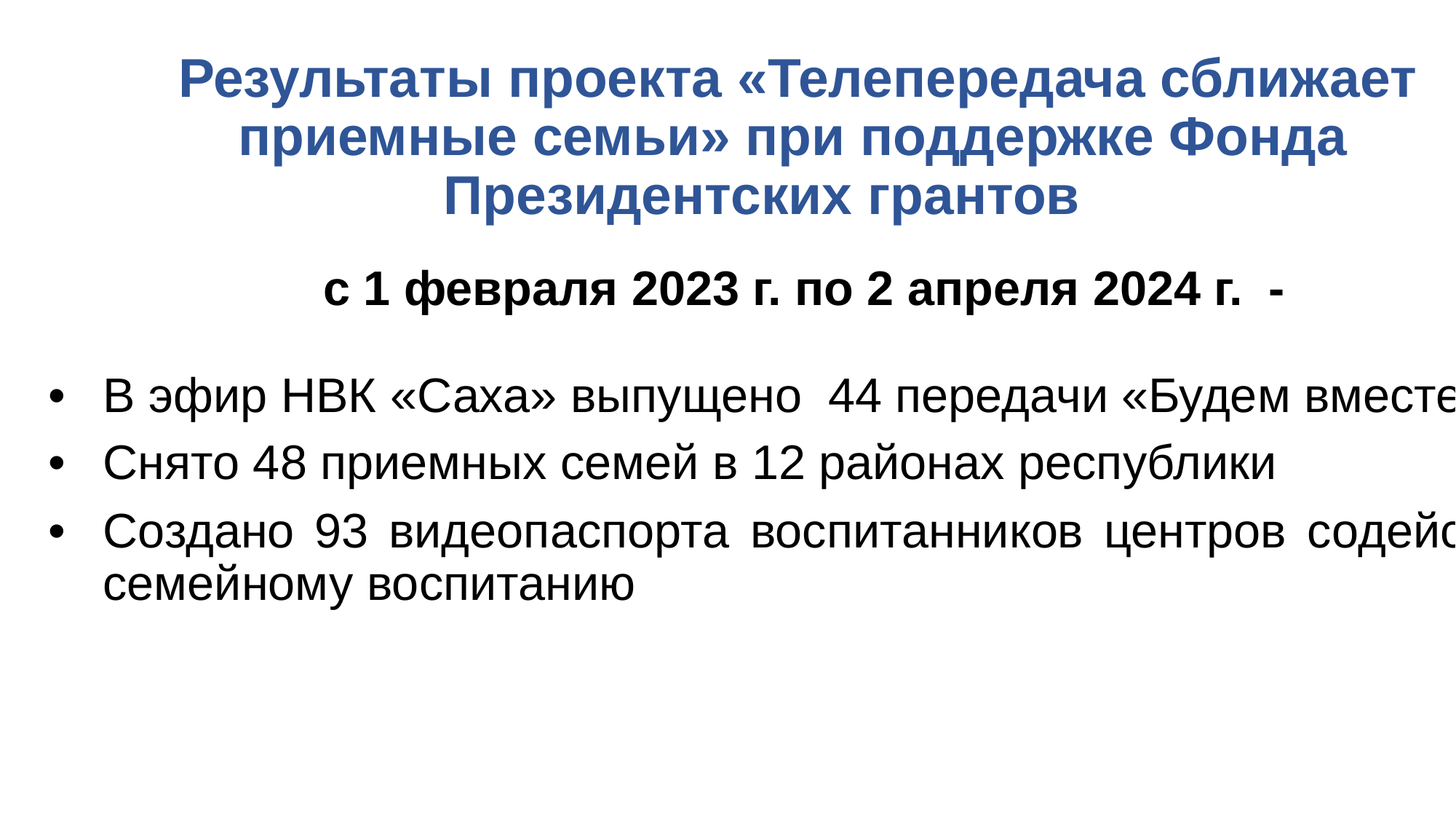

Результаты проекта «Телепередача сближает
приемные семьи» при поддержке Фонда
Президентских грантов
с 1 февраля 2023 г. по 2 апреля 2024 г. -
• В эфир НВК «Саха» выпущено 44 передачи «Будем вместе»
• Снято 48 приемных семей в 12 районах республики
• Создано 93 видеопаспорта воспитанников центров содействия
семейному воспитанию